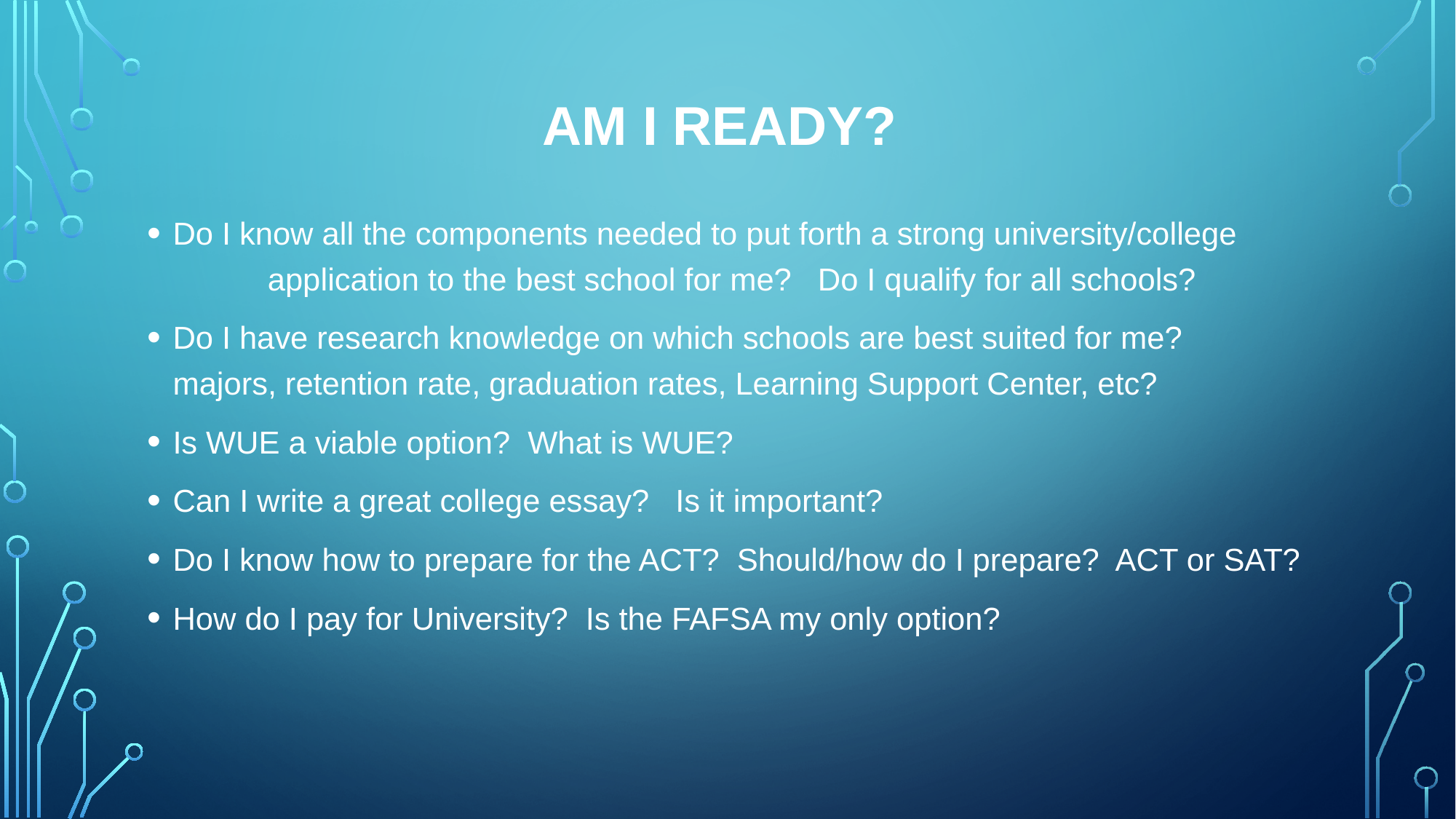

# Am I ready?
Do I know all the components needed to put forth a strong university/college   	application to the best school for me?   Do I qualify for all schools?
Do I have research knowledge on which schools are best suited for me?  	majors, retention rate, graduation rates, Learning Support Center, etc?
Is WUE a viable option?  What is WUE?
Can I write a great college essay?   Is it important?
Do I know how to prepare for the ACT?  Should/how do I prepare?  ACT or SAT?
How do I pay for University?  Is the FAFSA my only option?